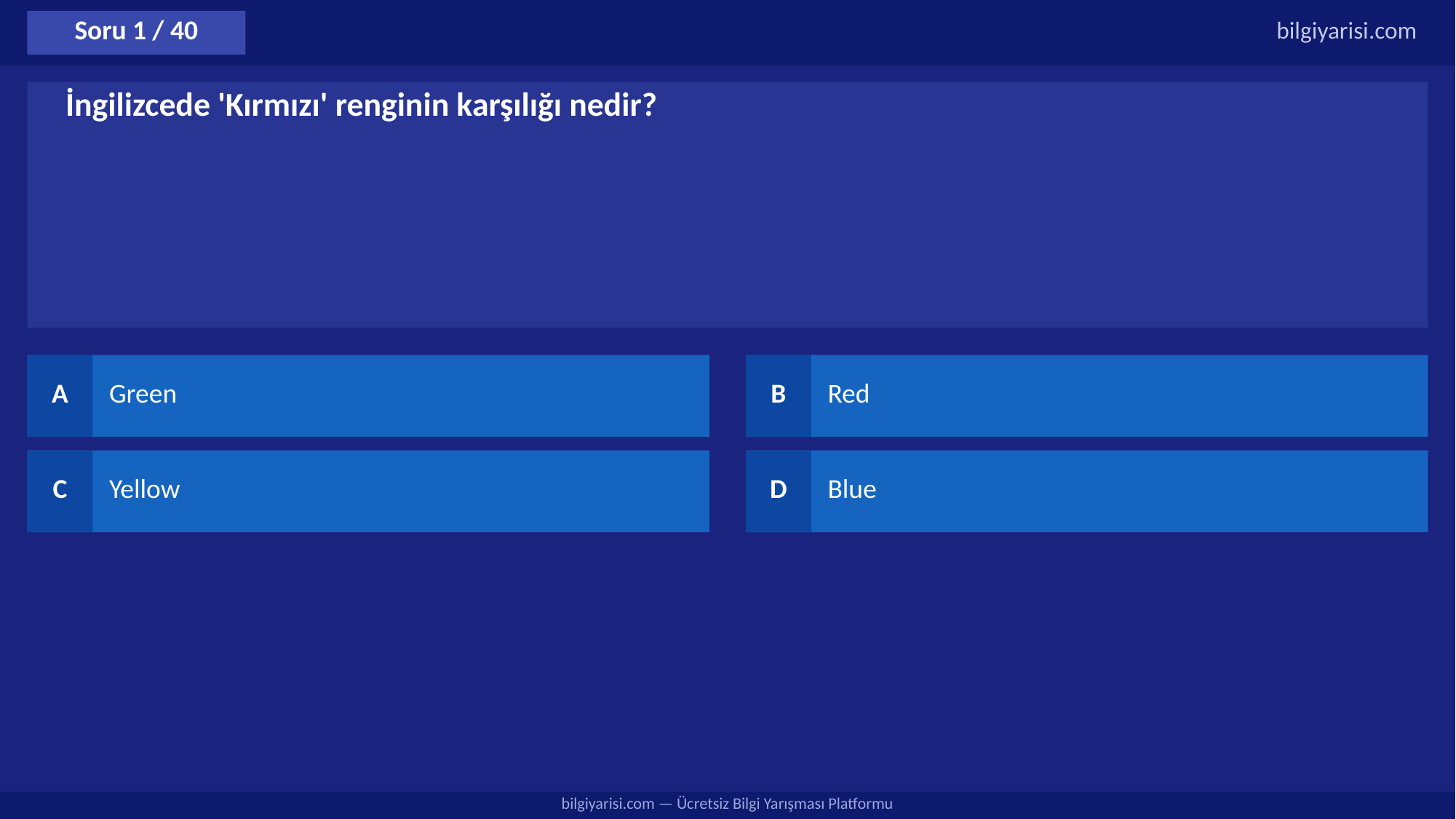

Soru 1 / 40
bilgiyarisi.com

İngilizcede 'Kırmızı' renginin karşılığı nedir?

A
Green

B
Red

C
Yellow

D
Blue
bilgiyarisi.com — Ücretsiz Bilgi Yarışması Platformu